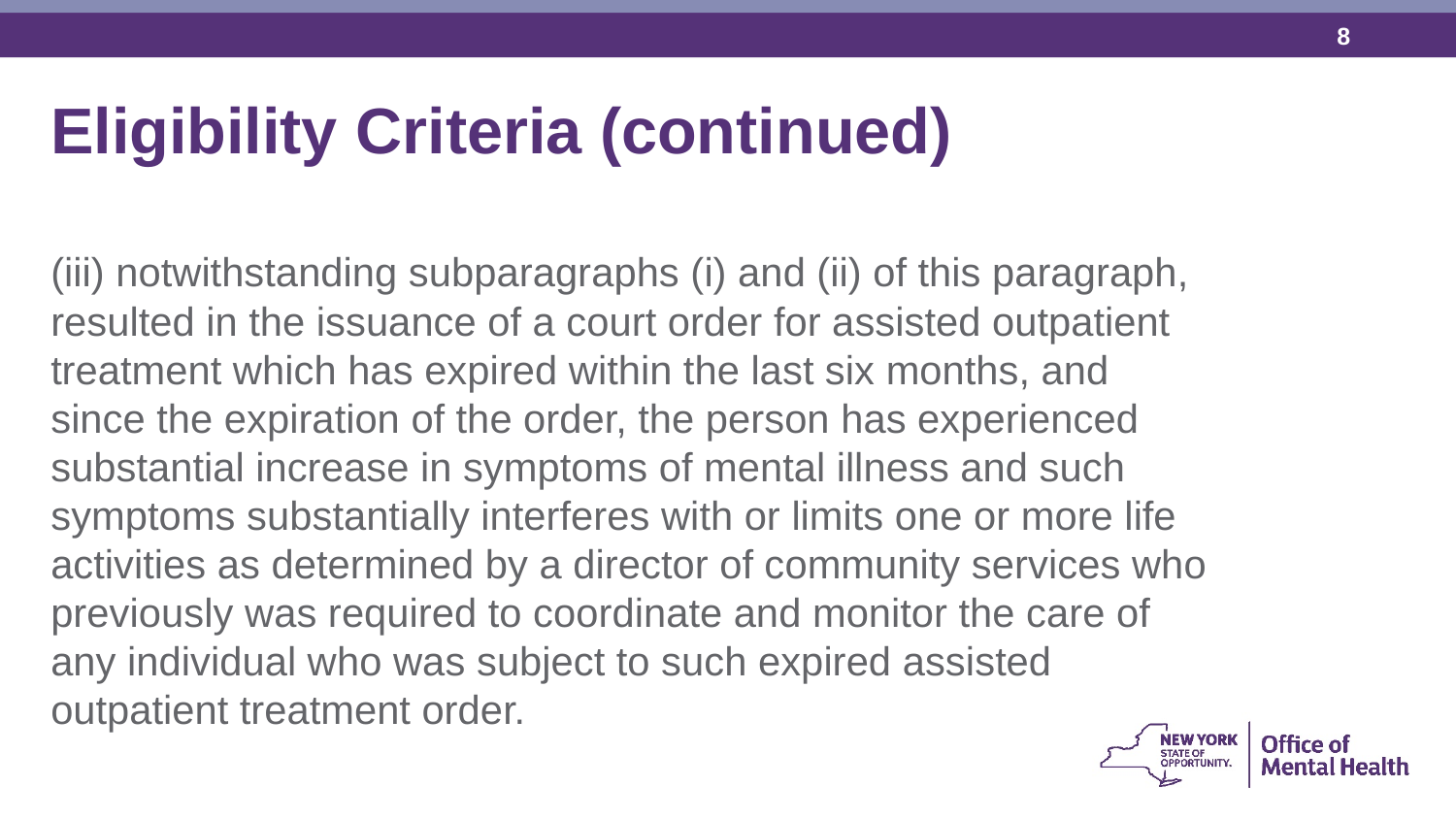

Eligibility Criteria (continued)
(iii) notwithstanding subparagraphs (i) and (ii) of this paragraph, resulted in the issuance of a court order for assisted outpatient treatment which has expired within the last six months, and since the expiration of the order, the person has experienced substantial increase in symptoms of mental illness and such symptoms substantially interferes with or limits one or more life activities as determined by a director of community services who previously was required to coordinate and monitor the care of any individual who was subject to such expired assisted outpatient treatment order.